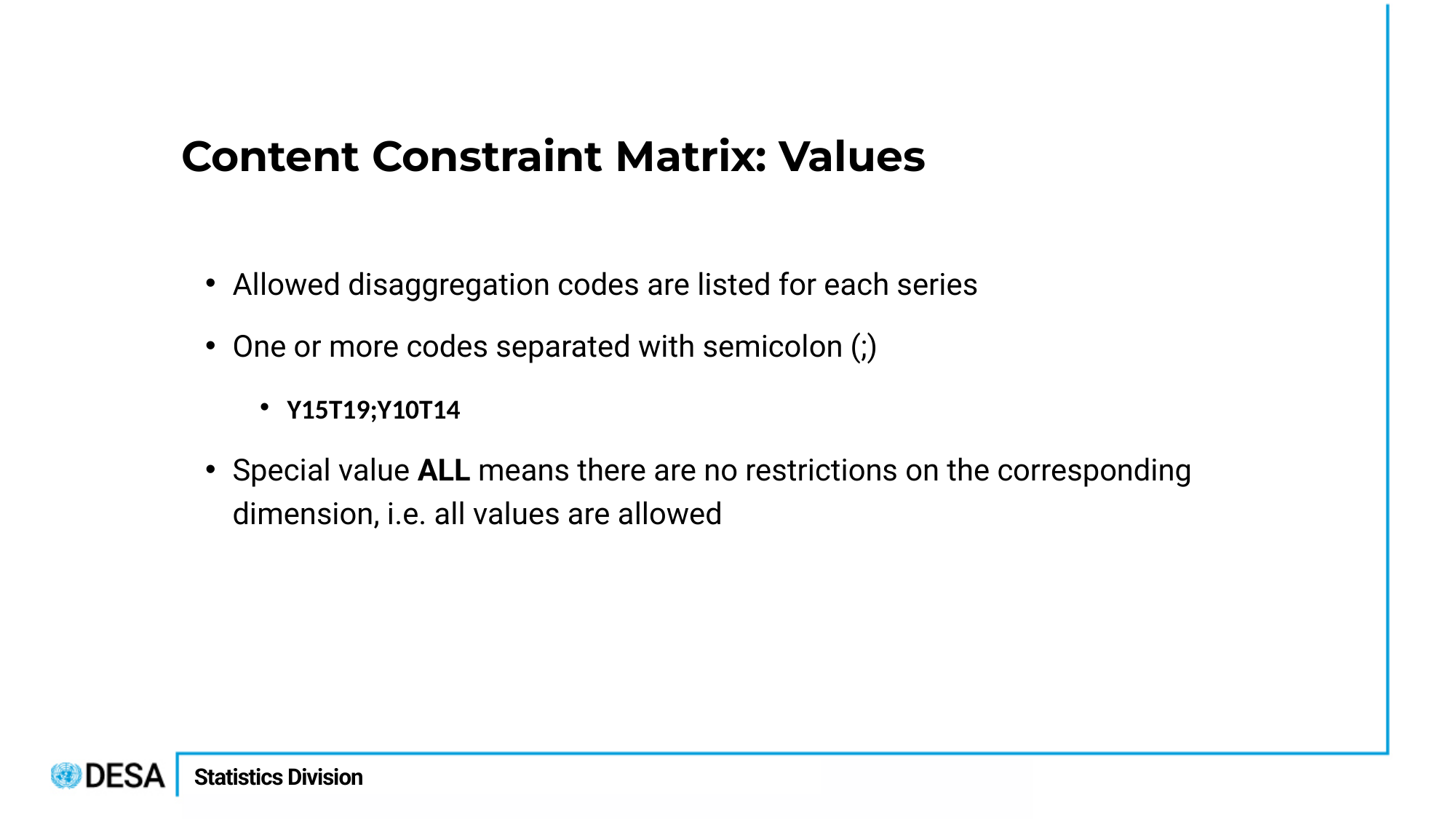

# Content Constraint Matrix: Values
Allowed disaggregation codes are listed for each series
One or more codes separated with semicolon (;)
Y15T19;Y10T14
Special value ALL means there are no restrictions on the corresponding dimension, i.e. all values are allowed